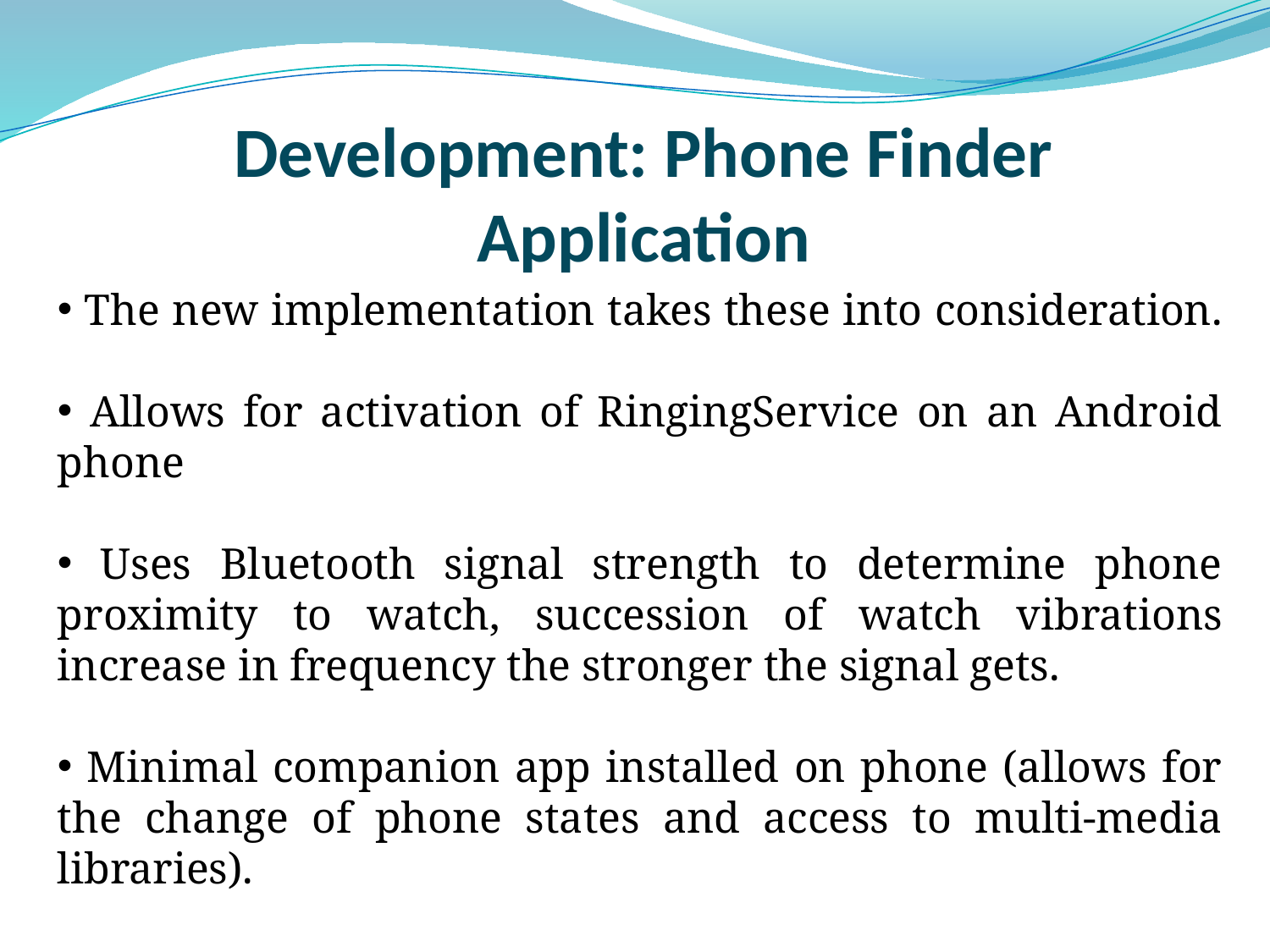

# Development: Phone Finder Application

 The new implementation takes these into consideration.

 Allows for activation of RingingService on an Android phone

 Uses Bluetooth signal strength to determine phone proximity to watch, succession of watch vibrations increase in frequency the stronger the signal gets.

 Minimal companion app installed on phone (allows for the change of phone states and access to multi-media libraries).

 C (watch app) / Java (companion) using Android dev tools + PebbleKit SDK